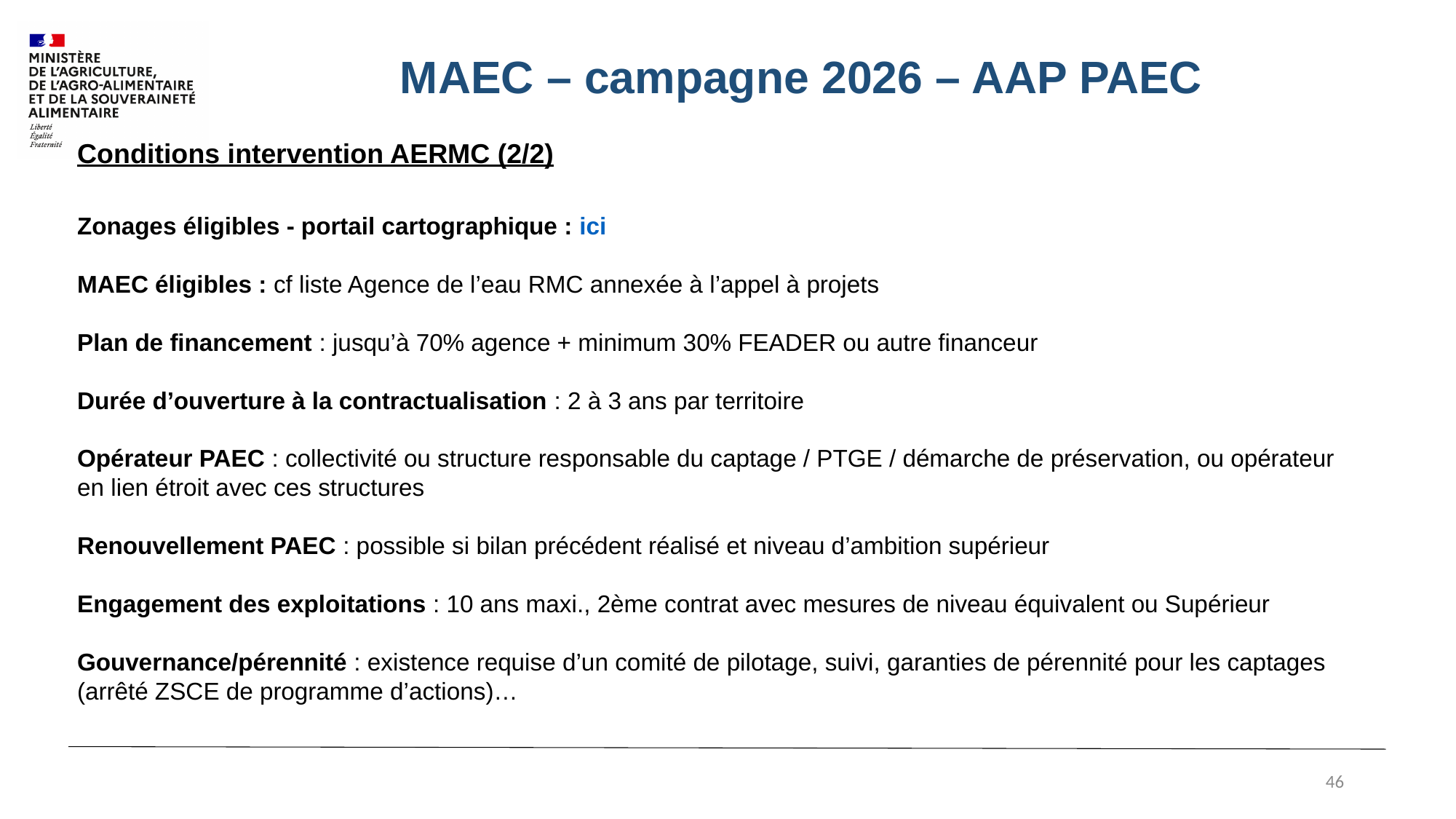

# MAEC – campagne 2026 – AAP PAEC
Conditions intervention AERMC (2/2)

Zonages éligibles - portail cartographique : ici

MAEC éligibles : cf liste Agence de l’eau RMC annexée à l’appel à projets

Plan de financement : jusqu’à 70% agence + minimum 30% FEADER ou autre financeur

Durée d’ouverture à la contractualisation : 2 à 3 ans par territoire

Opérateur PAEC : collectivité ou structure responsable du captage / PTGE / démarche de préservation, ou opérateur en lien étroit avec ces structures

Renouvellement PAEC : possible si bilan précédent réalisé et niveau d’ambition supérieur

Engagement des exploitations : 10 ans maxi., 2ème contrat avec mesures de niveau équivalent ou Supérieur

Gouvernance/pérennité : existence requise d’un comité de pilotage, suivi, garanties de pérennité pour les captages (arrêté ZSCE de programme d’actions)…

46